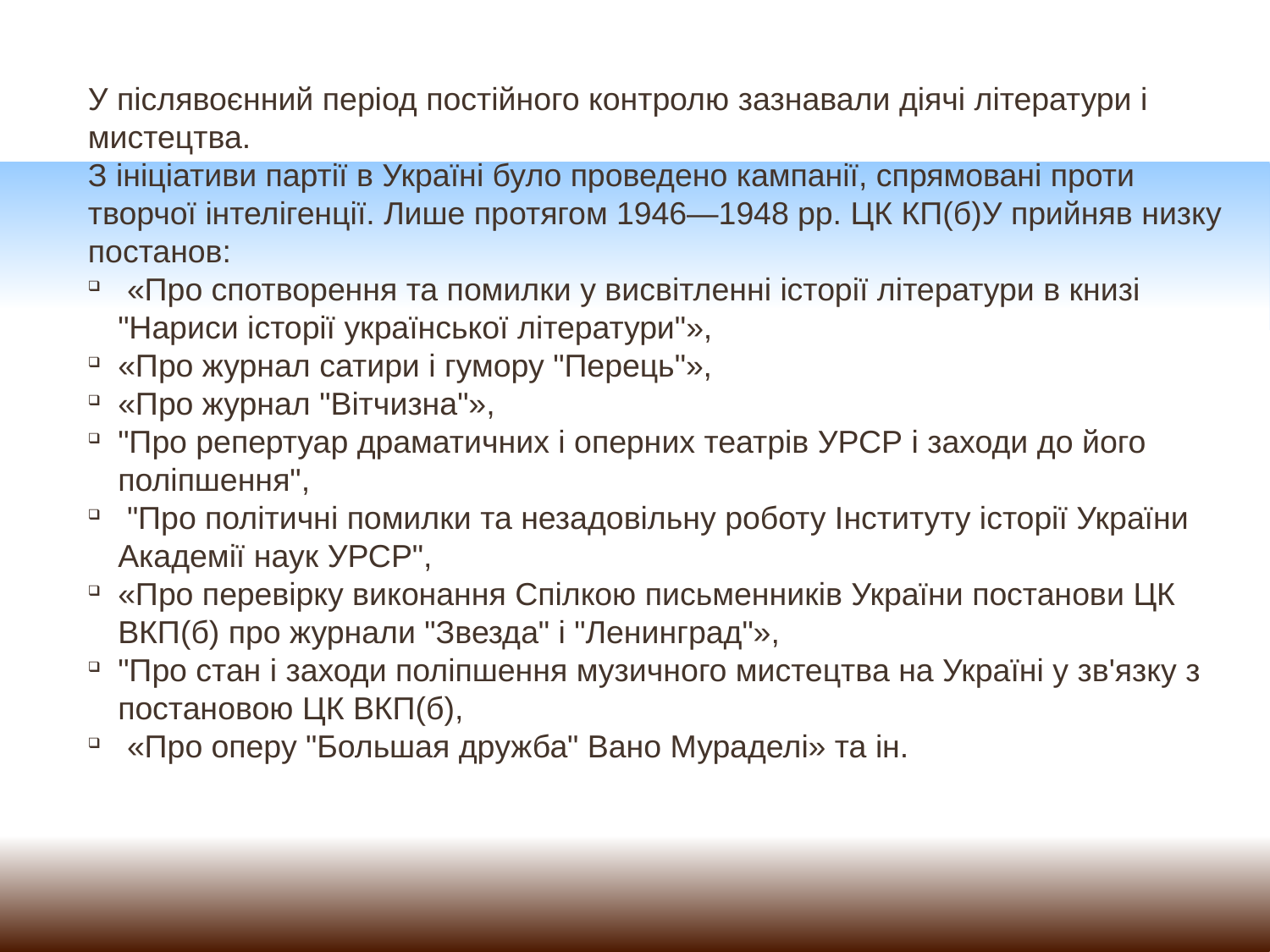

У післявоєнний період постійного контролю зазнавали діячі літератури і мистецтва.
З ініціативи партії в Україні було проведено кампанії, спрямовані проти творчої інтелігенції. Лише протягом 1946—1948 pp. ЦК КП(б)У прийняв низку постанов:
 «Про спотворення та помилки у висвітленні історії літератури в книзі "Нариси історії української літератури"»,
«Про журнал сатири і гумору "Перець"»,
«Про журнал "Вітчизна"»,
"Про репертуар драматичних і оперних театрів УРСР і заходи до його поліпшення",
 "Про політичні помилки та незадовільну роботу Інституту історії України Академії наук УРСР",
«Про перевірку виконання Спілкою письменників України постанови ЦК ВКП(б) про журнали "Звезда" і "Ленинград"»,
"Про стан і заходи поліпшення музичного мистецтва на Україні у зв'язку з постановою ЦК ВКП(б),
 «Про оперу "Большая дружба" Вано Мураделі» та ін.